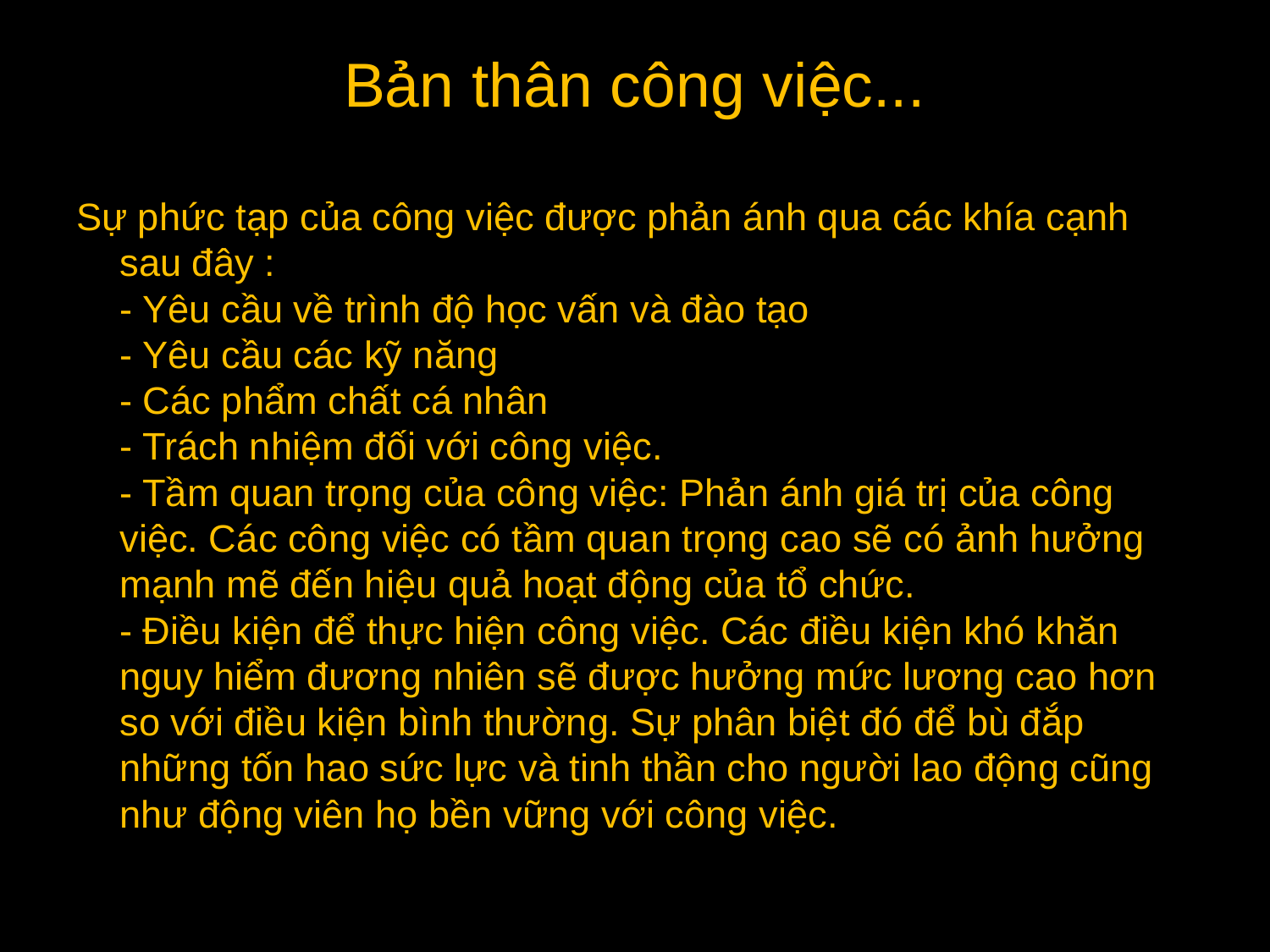

# Bản thân công việc...
Sự phức tạp của công việc được phản ánh qua các khía cạnh sau đây :
- Yêu cầu về trình độ học vấn và đào tạo
- Yêu cầu các kỹ năng
- Các phẩm chất cá nhân
- Trách nhiệm đối với công việc.
- Tầm quan trọng của công việc: Phản ánh giá trị của công việc. Các công việc có tầm quan trọng cao sẽ có ảnh hưởng mạnh mẽ đến hiệu quả hoạt động của tổ chức.
- Điều kiện để thực hiện công việc. Các điều kiện khó khăn nguy hiểm đương nhiên sẽ được hưởng mức lương cao hơn so với điều kiện bình thường. Sự phân biệt đó để bù đắp những tốn hao sức lực và tinh thần cho người lao động cũng như động viên họ bền vững với công việc.